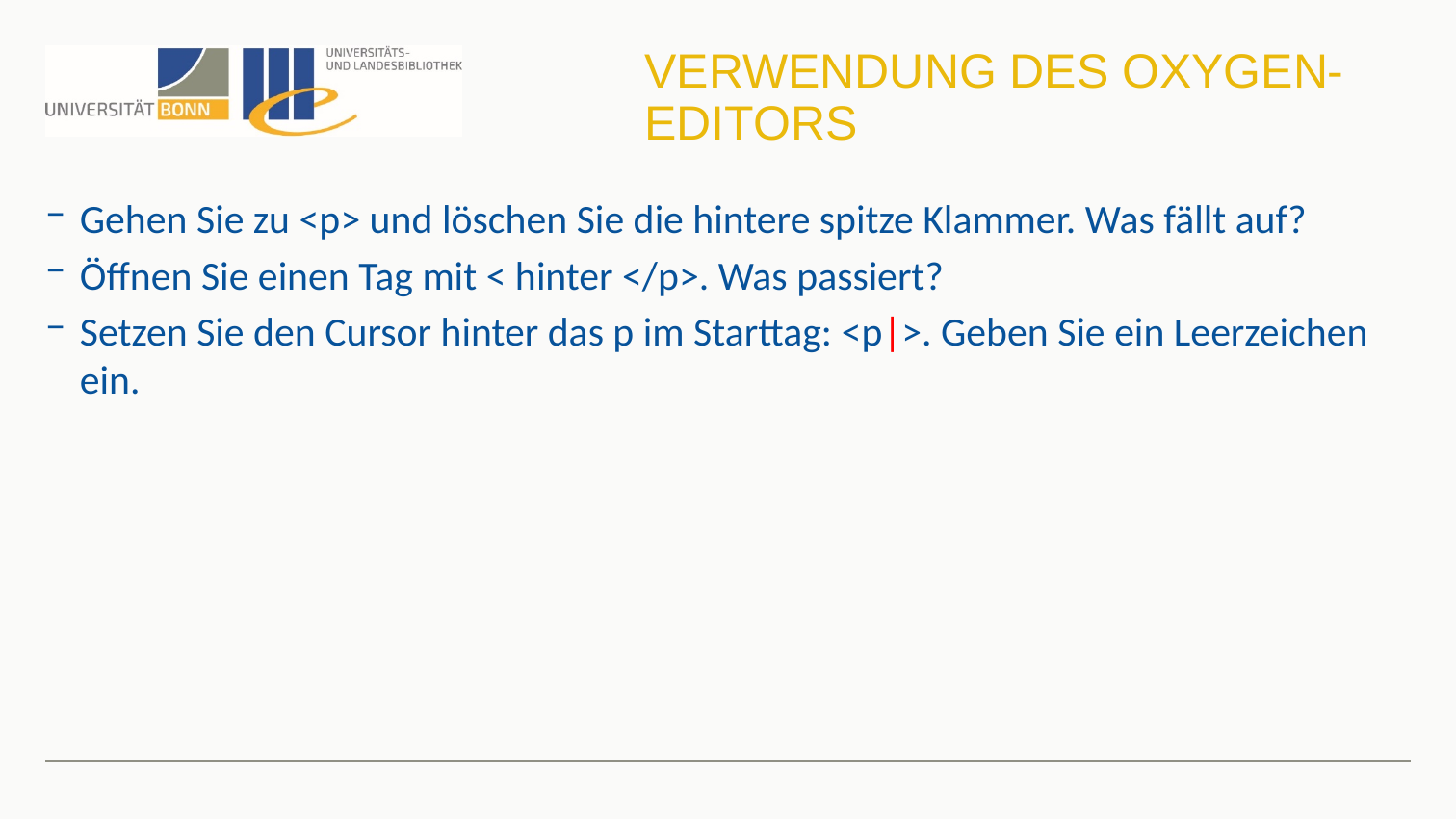

# Verwendung des oXygen-Editors
Gehen Sie zu <p> und löschen Sie die hintere spitze Klammer. Was fällt auf?
Öffnen Sie einen Tag mit < hinter </p>. Was passiert?
Setzen Sie den Cursor hinter das p im Starttag: <p|>. Geben Sie ein Leerzeichen ein.